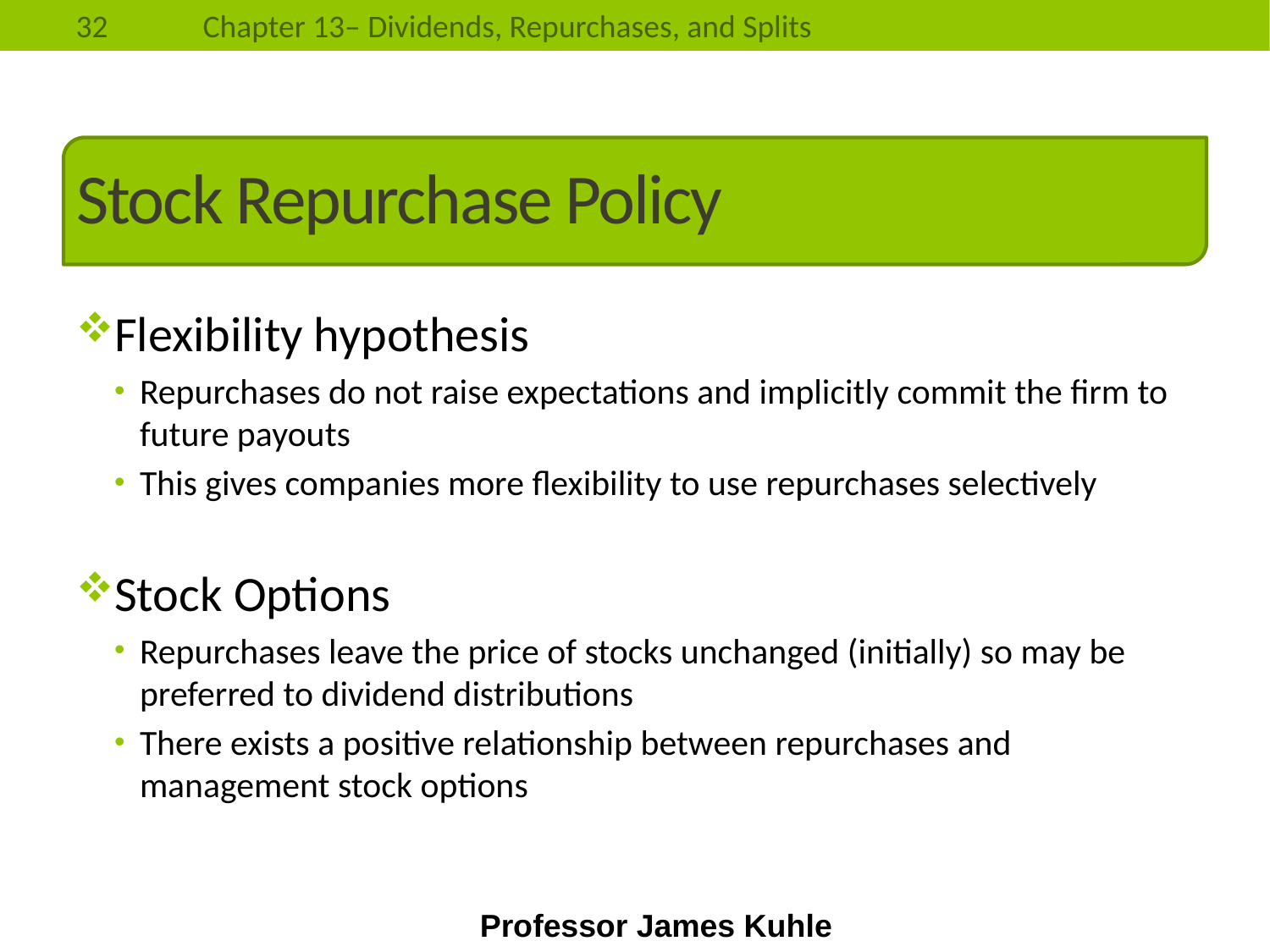

# Stock Repurchase Policy
Flexibility hypothesis
Repurchases do not raise expectations and implicitly commit the firm to future payouts
This gives companies more flexibility to use repurchases selectively

Stock Options
Repurchases leave the price of stocks unchanged (initially) so may be preferred to dividend distributions
There exists a positive relationship between repurchases and management stock options